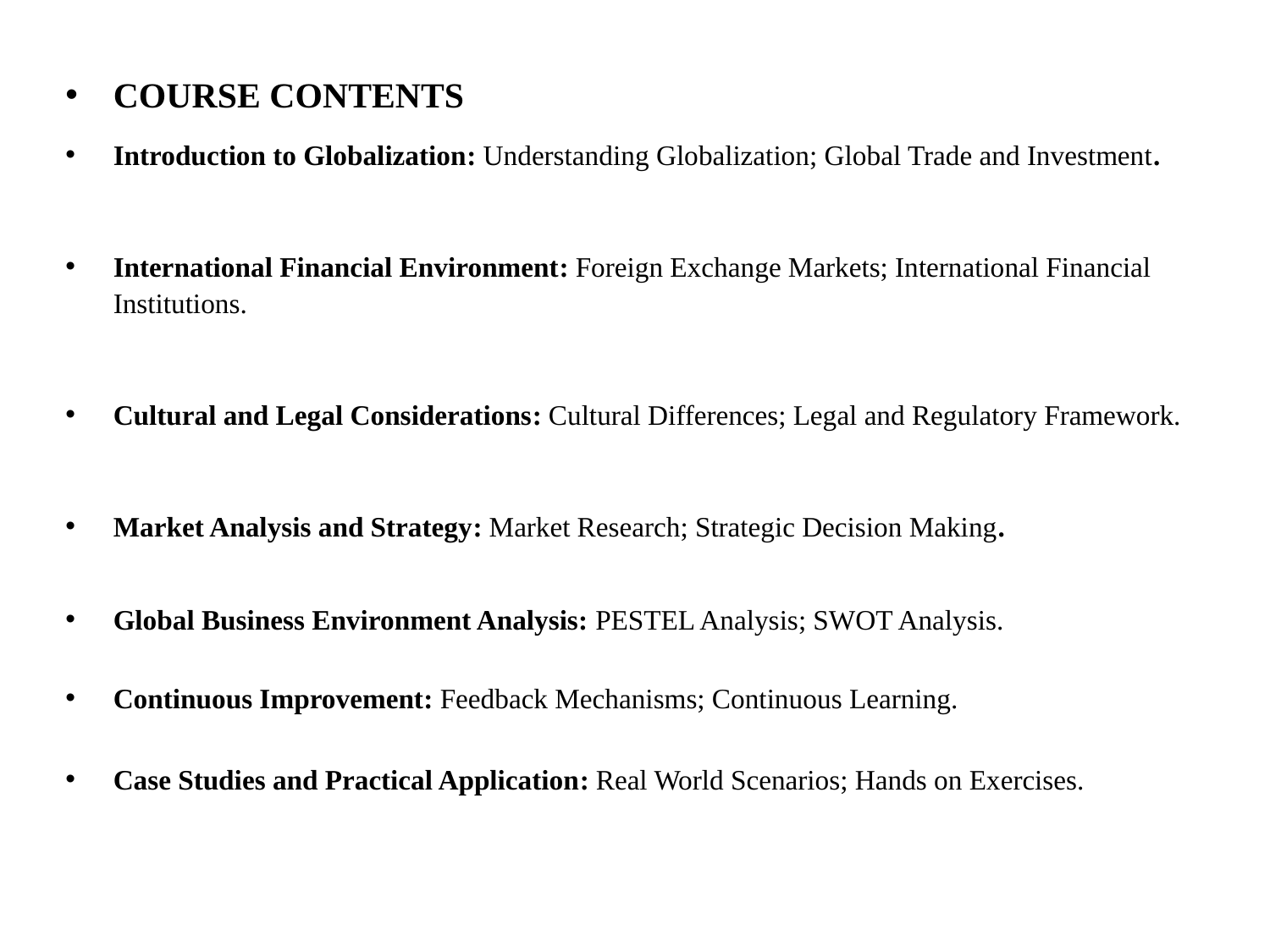

COURSE CONTENTS
Introduction to Globalization: Understanding Globalization; Global Trade and Investment.

International Financial Environment: Foreign Exchange Markets; International Financial Institutions.

Cultural and Legal Considerations: Cultural Differences; Legal and Regulatory Framework.

Market Analysis and Strategy: Market Research; Strategic Decision Making.

Global Business Environment Analysis: PESTEL Analysis; SWOT Analysis.

Continuous Improvement: Feedback Mechanisms; Continuous Learning.

Case Studies and Practical Application: Real World Scenarios; Hands on Exercises.